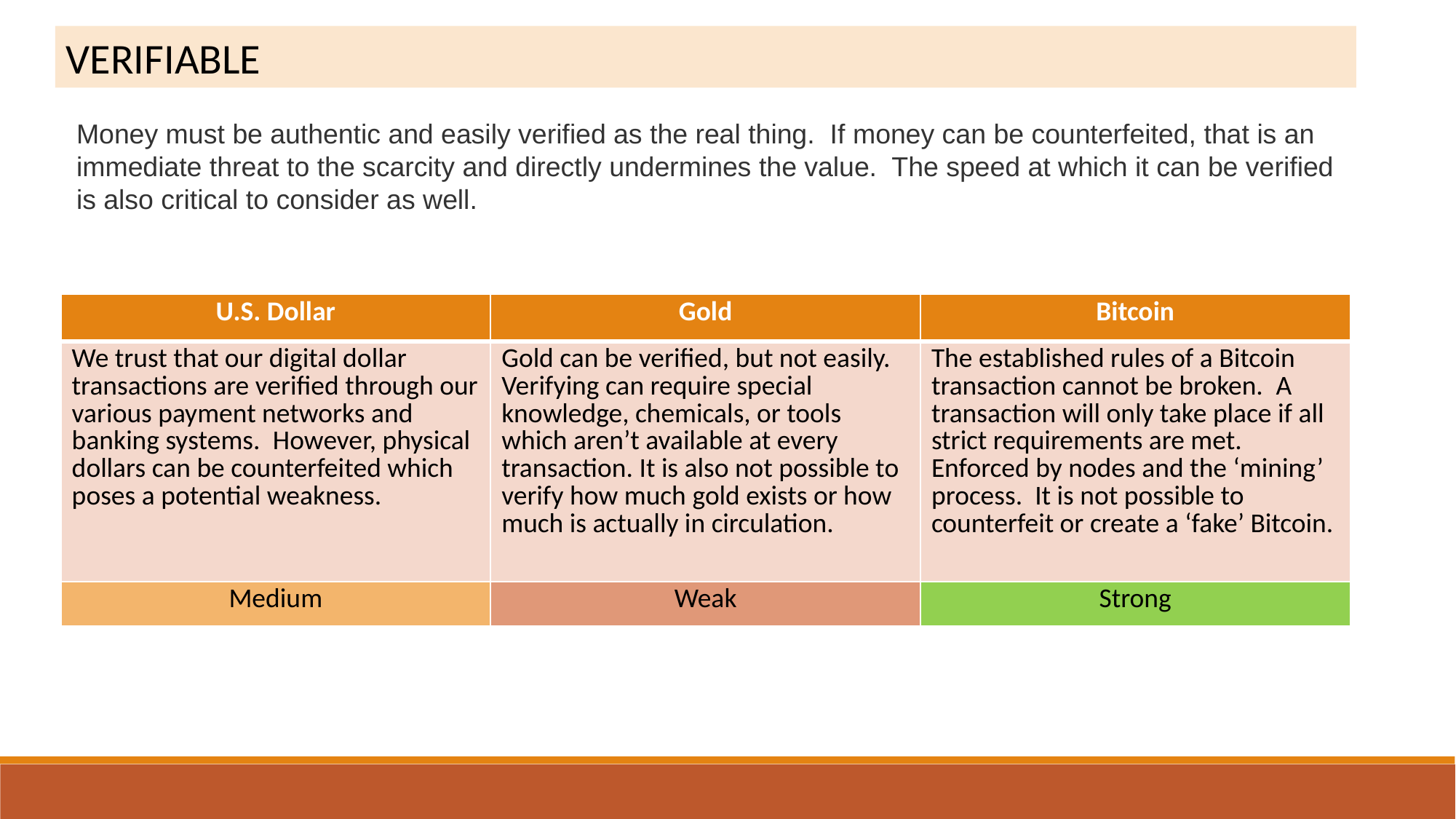

VERIFIABLE
Money must be authentic and easily verified as the real thing.  If money can be counterfeited, that is an immediate threat to the scarcity and directly undermines the value.  The speed at which it can be verified is also critical to consider as well.
| U.S. Dollar | Gold | Bitcoin |
| --- | --- | --- |
| We trust that our digital dollar transactions are verified through our various payment networks and banking systems.  However, physical dollars can be counterfeited which poses a potential weakness. | Gold can be verified, but not easily. Verifying can require special knowledge, chemicals, or tools which aren’t available at every transaction. It is also not possible to verify how much gold exists or how much is actually in circulation. | The established rules of a Bitcoin transaction cannot be broken.  A transaction will only take place if all strict requirements are met.  Enforced by nodes and the ‘mining’ process. It is not possible to counterfeit or create a ‘fake’ Bitcoin. |
| Medium | Weak | Strong |